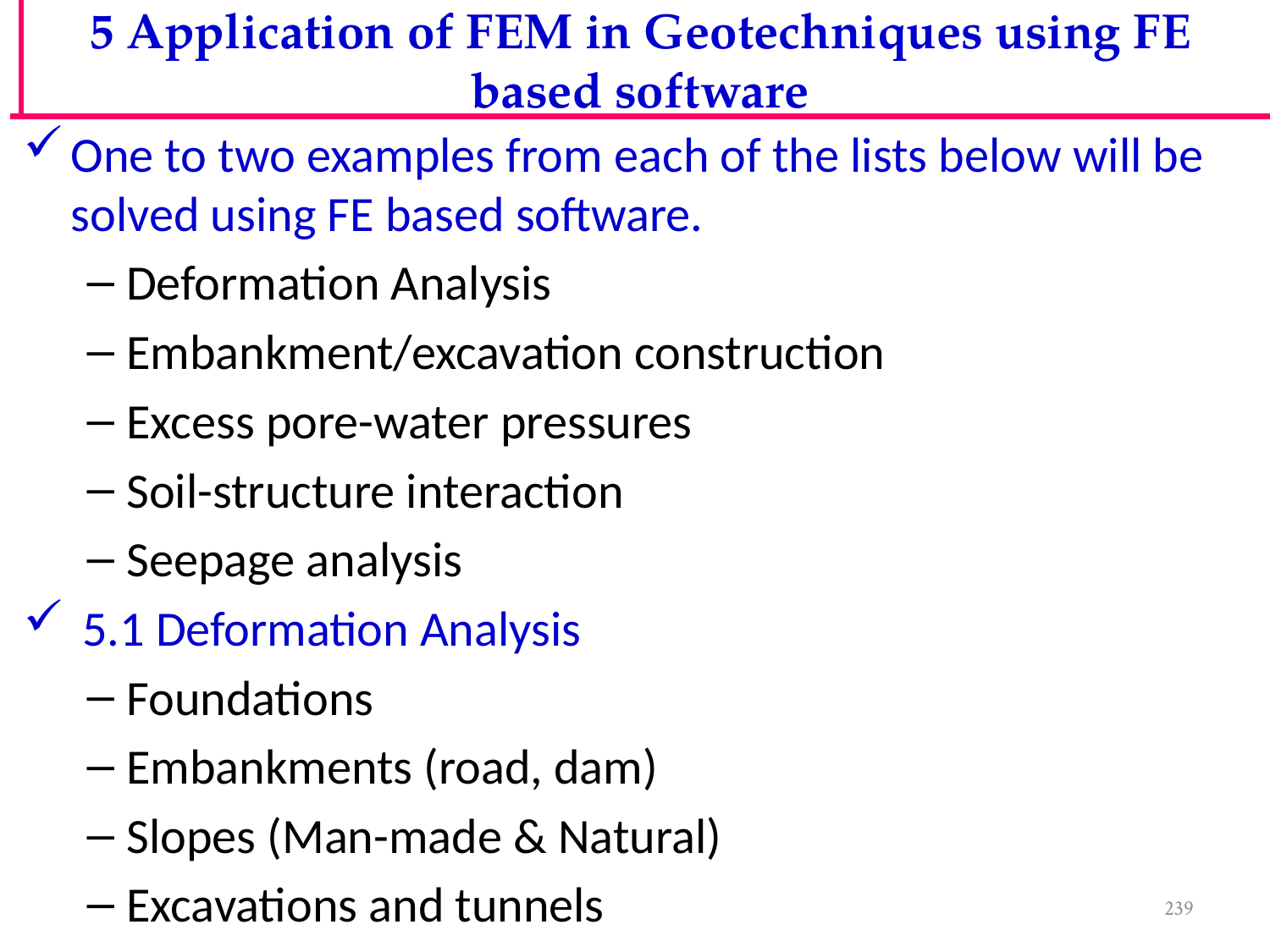

# 5 Application of FEM in Geotechniques using FE based software
One to two examples from each of the lists below will be solved using FE based software.
Deformation Analysis
Embankment/excavation construction
Excess pore-water pressures
Soil-structure interaction
Seepage analysis
 5.1 Deformation Analysis
Foundations
Embankments (road, dam)
Slopes (Man-made & Natural)
Excavations and tunnels

239